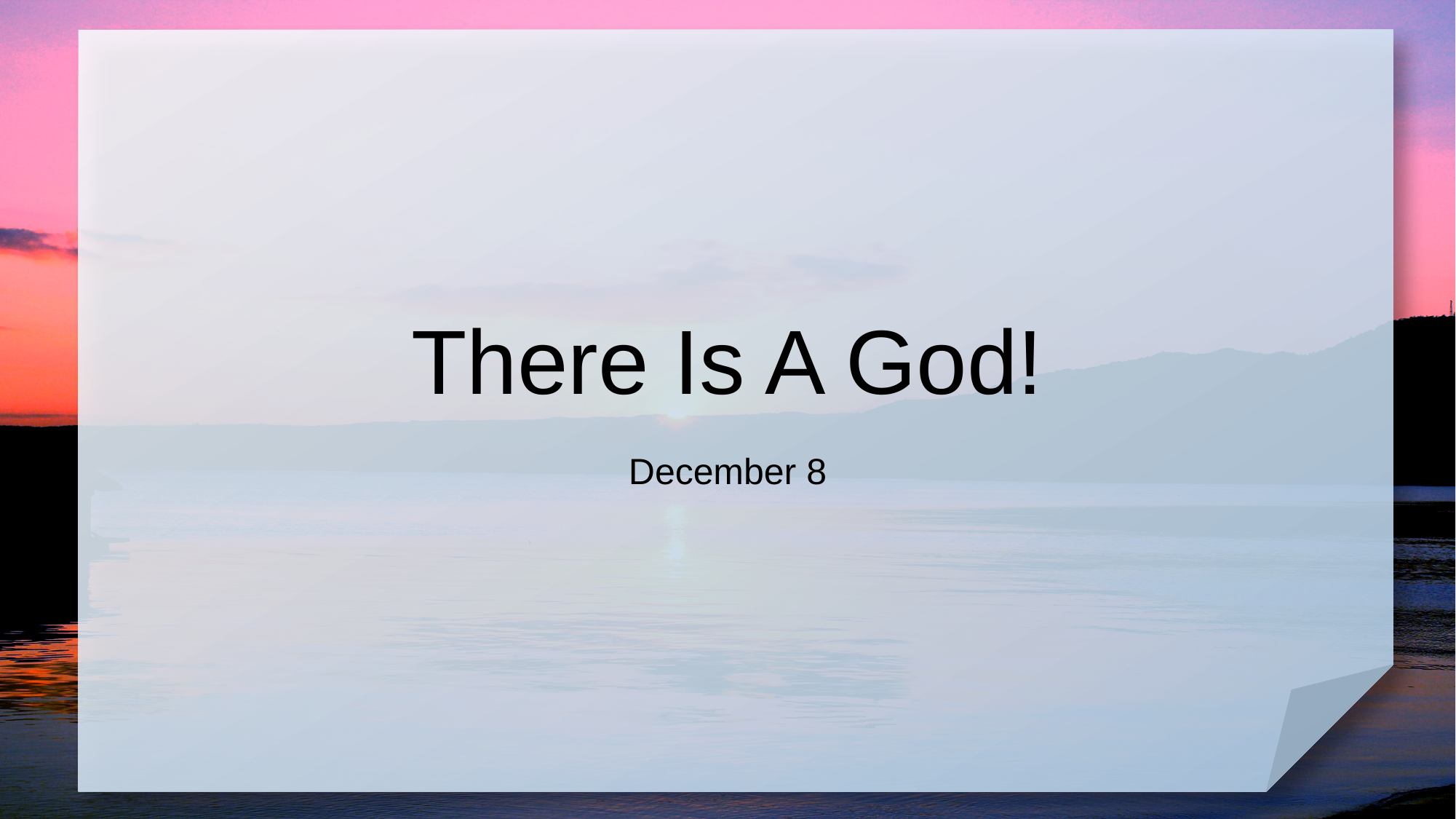

# There Is A God!
December 8